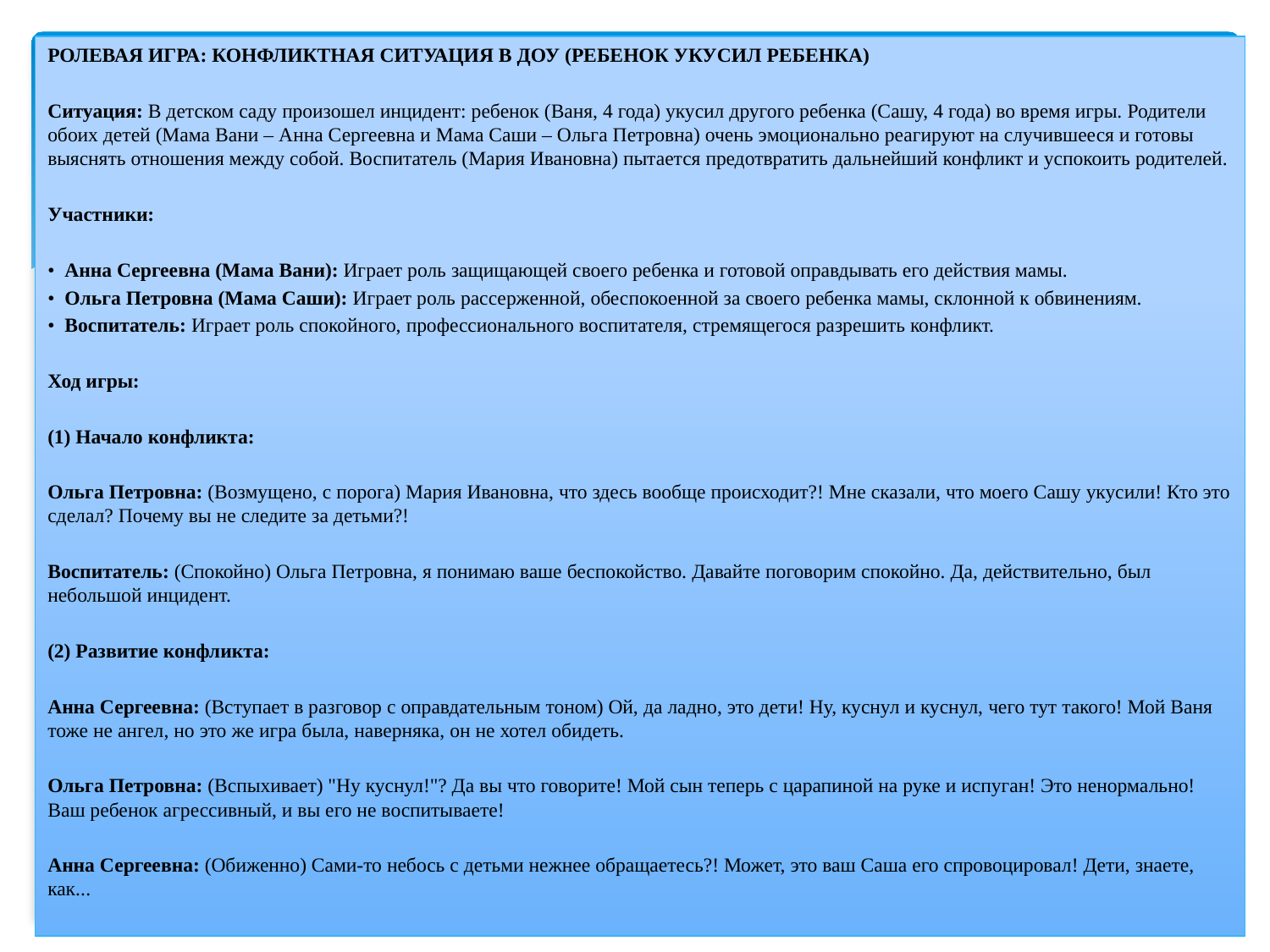

РОЛЕВАЯ ИГРА: КОНФЛИКТНАЯ СИТУАЦИЯ В ДОУ (РЕБЕНОК УКУСИЛ РЕБЕНКА)

Ситуация: В детском саду произошел инцидент: ребенок (Ваня, 4 года) укусил другого ребенка (Сашу, 4 года) во время игры. Родители обоих детей (Мама Вани – Анна Сергеевна и Мама Саши – Ольга Петровна) очень эмоционально реагируют на случившееся и готовы выяснять отношения между собой. Воспитатель (Мария Ивановна) пытается предотвратить дальнейший конфликт и успокоить родителей.

Участники:

•  Анна Сергеевна (Мама Вани): Играет роль защищающей своего ребенка и готовой оправдывать его действия мамы.
•  Ольга Петровна (Мама Саши): Играет роль рассерженной, обеспокоенной за своего ребенка мамы, склонной к обвинениям.
•  Воспитатель: Играет роль спокойного, профессионального воспитателя, стремящегося разрешить конфликт.

Ход игры:

(1) Начало конфликта:

Ольга Петровна: (Возмущено, с порога) Мария Ивановна, что здесь вообще происходит?! Мне сказали, что моего Сашу укусили! Кто это сделал? Почему вы не следите за детьми?!

Воспитатель: (Спокойно) Ольга Петровна, я понимаю ваше беспокойство. Давайте поговорим спокойно. Да, действительно, был небольшой инцидент.

(2) Развитие конфликта:

Анна Сергеевна: (Вступает в разговор с оправдательным тоном) Ой, да ладно, это дети! Ну, куснул и куснул, чего тут такого! Мой Ваня тоже не ангел, но это же игра была, наверняка, он не хотел обидеть.

Ольга Петровна: (Вспыхивает) "Ну куснул!"? Да вы что говорите! Мой сын теперь с царапиной на руке и испуган! Это ненормально! Ваш ребенок агрессивный, и вы его не воспитываете!

Анна Сергеевна: (Обиженно) Сами-то небось с детьми нежнее обращаетесь?! Может, это ваш Саша его спровоцировал! Дети, знаете, как...